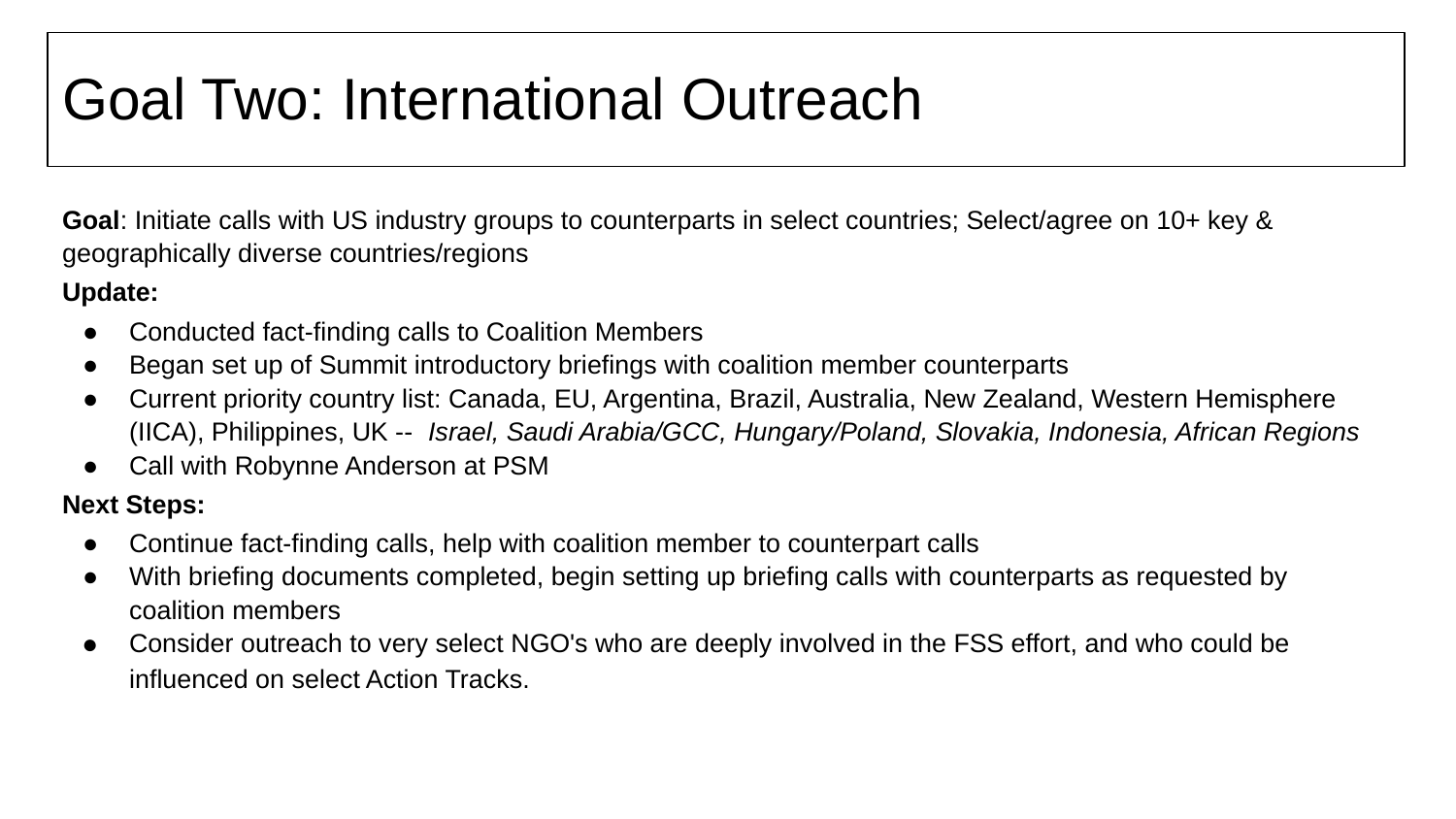

# Goal Two: International Outreach
Goal: Initiate calls with US industry groups to counterparts in select countries; Select/agree on 10+ key & geographically diverse countries/regions
Update:
Conducted fact-finding calls to Coalition Members
Began set up of Summit introductory briefings with coalition member counterparts
Current priority country list: Canada, EU, Argentina, Brazil, Australia, New Zealand, Western Hemisphere (IICA), Philippines, UK --  Israel, Saudi Arabia/GCC, Hungary/Poland, Slovakia, Indonesia, African Regions
Call with Robynne Anderson at PSM
Next Steps:
Continue fact-finding calls, help with coalition member to counterpart calls
With briefing documents completed, begin setting up briefing calls with counterparts as requested by coalition members
Consider outreach to very select NGO's who are deeply involved in the FSS effort, and who could be influenced on select Action Tracks.